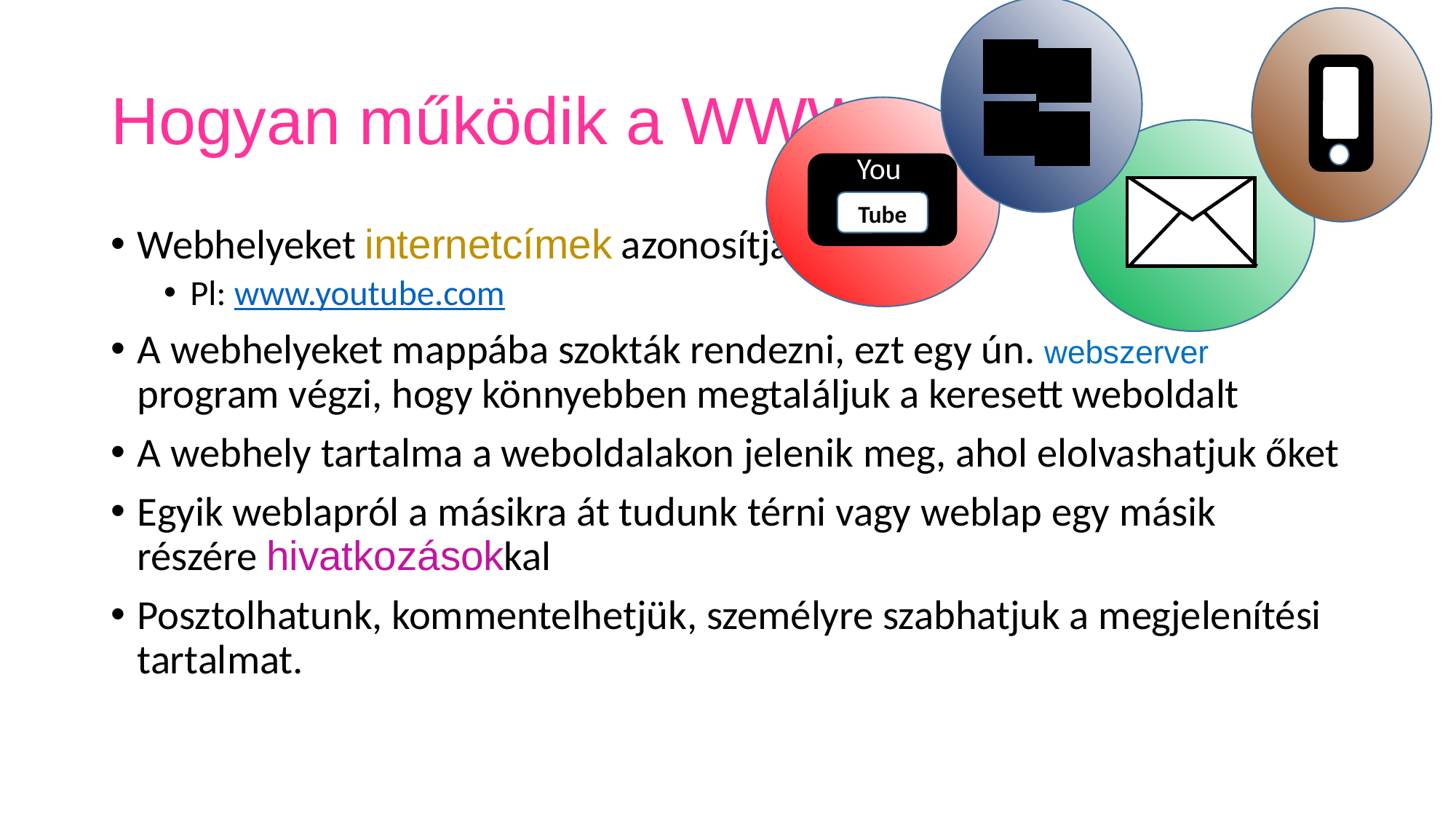

# Hogyan működik a WWW?

You

Tube

Webhelyeket internetcímek azonosítják
Pl: www.youtube.com
A webhelyeket mappába szokták rendezni, ezt egy ún. webszerver program végzi, hogy könnyebben megtaláljuk a keresett weboldalt
A webhely tartalma a weboldalakon jelenik meg, ahol elolvashatjuk őket
Egyik weblapról a másikra át tudunk térni vagy weblap egy másik részére hivatkozásokkal
Posztolhatunk, kommentelhetjük, személyre szabhatjuk a megjelenítési tartalmat.